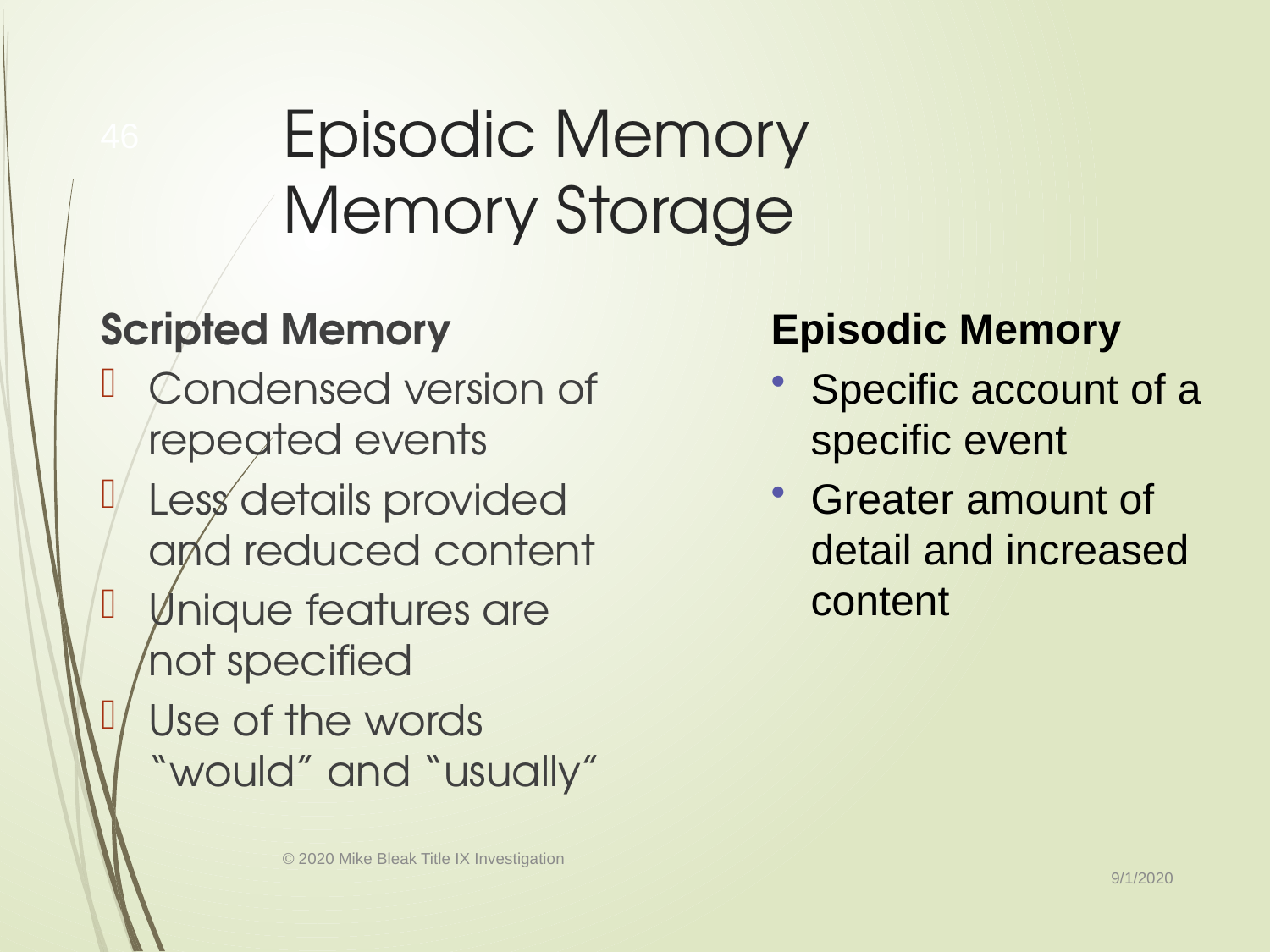

# Episodic Memory Memory Storage
46
Episodic Memory
Specific account of a specific event
Greater amount of detail and increased content
Scripted Memory
Condensed version of repeated events
Less details provided  and reduced content
Unique features are not specified
Use of the words “would” and “usually”
9/1/2020
© 2020 Mike Bleak Title IX Investigation